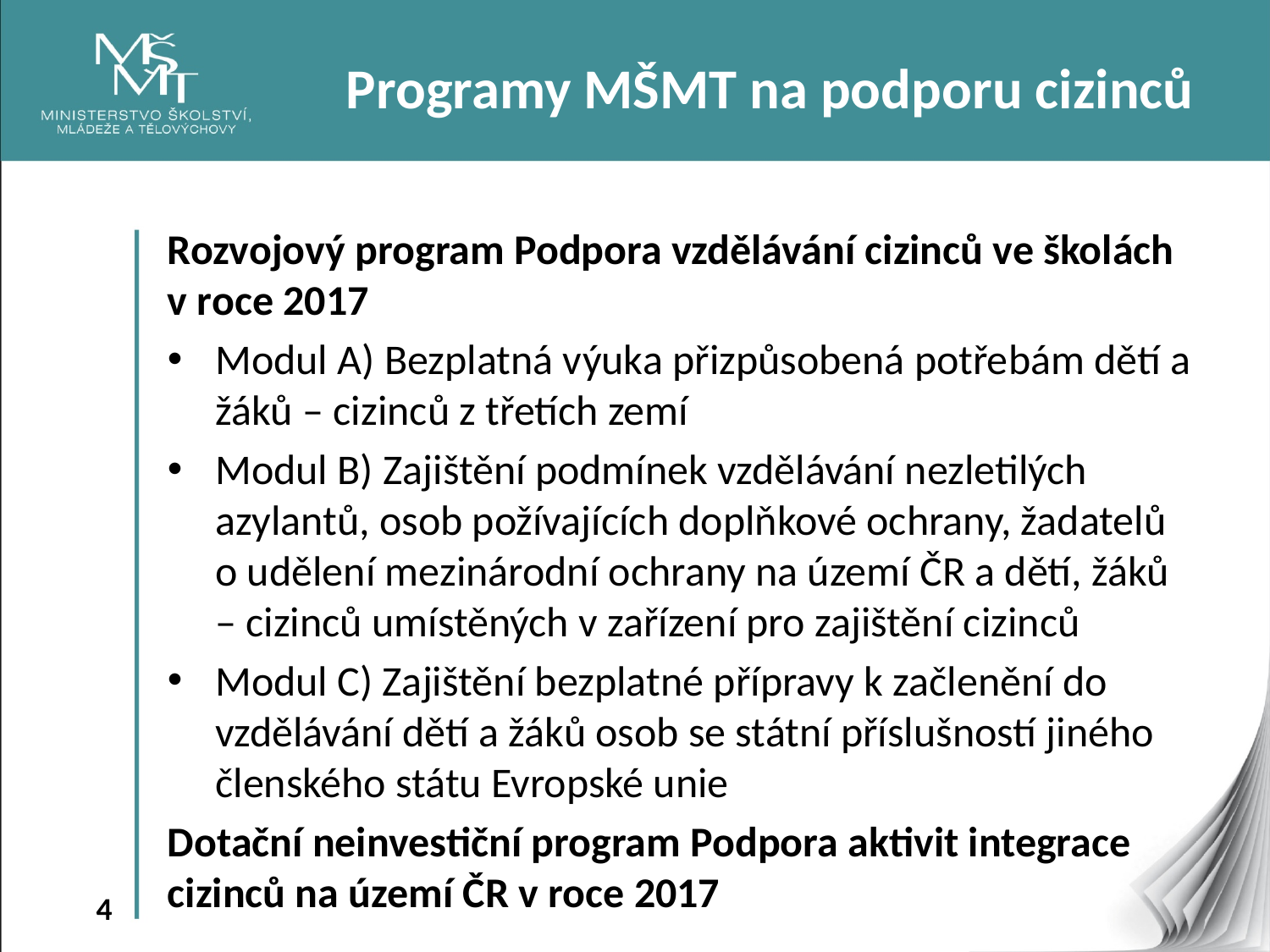

Programy MŠMT na podporu cizinců
Rozvojový program Podpora vzdělávání cizinců ve školách v roce 2017
Modul A) Bezplatná výuka přizpůsobená potřebám dětí a žáků – cizinců z třetích zemí
Modul B) Zajištění podmínek vzdělávání nezletilých azylantů, osob požívajících doplňkové ochrany, žadatelů o udělení mezinárodní ochrany na území ČR a dětí, žáků – cizinců umístěných v zařízení pro zajištění cizinců
Modul C) Zajištění bezplatné přípravy k začlenění do vzdělávání dětí a žáků osob se státní příslušností jiného členského státu Evropské unie
Dotační neinvestiční program Podpora aktivit integrace cizinců na území ČR v roce 2017